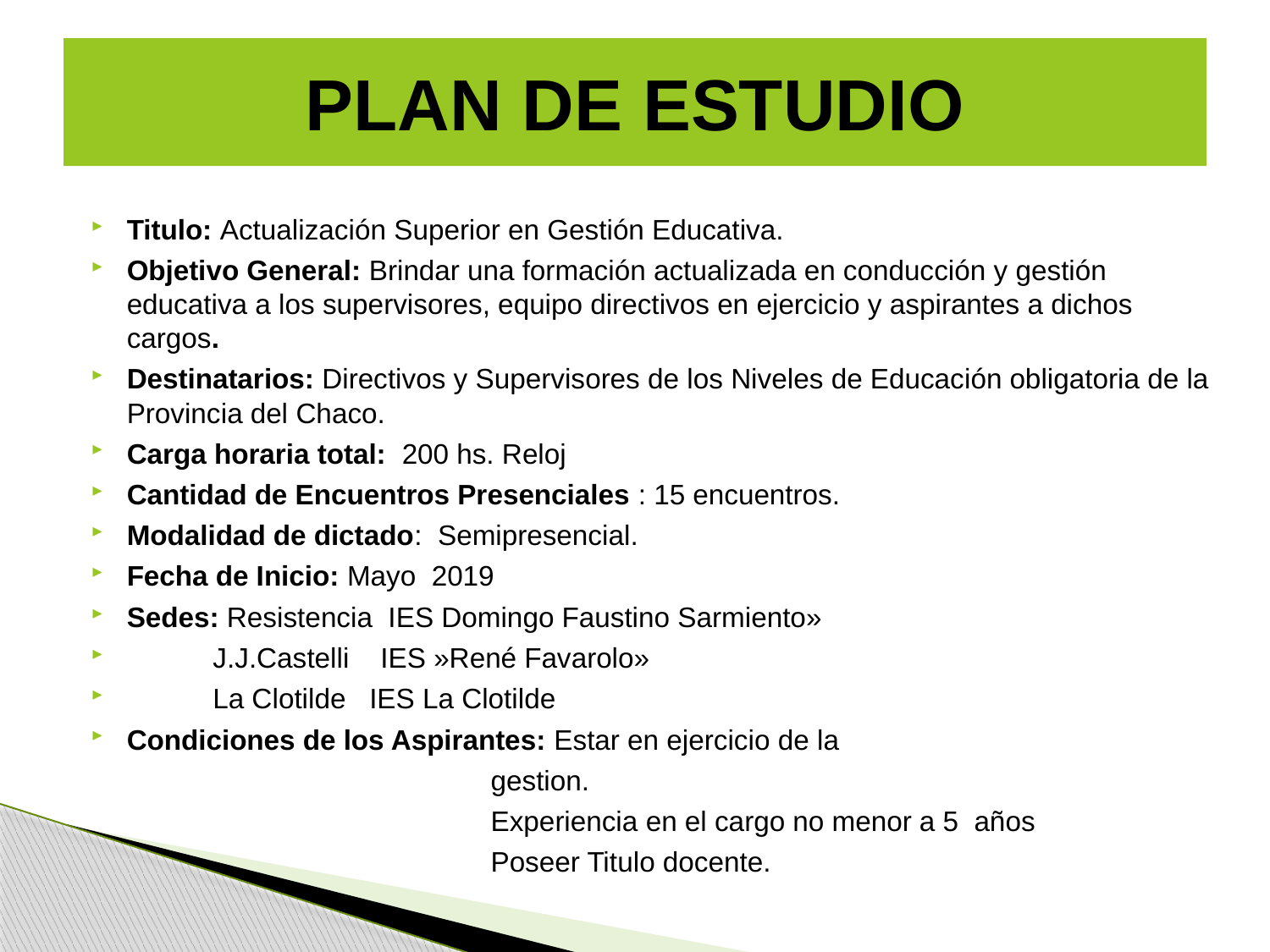

# PLAN DE ESTUDIO
Titulo: Actualización Superior en Gestión Educativa.
Objetivo General: Brindar una formación actualizada en conducción y gestión educativa a los supervisores, equipo directivos en ejercicio y aspirantes a dichos cargos.
Destinatarios: Directivos y Supervisores de los Niveles de Educación obligatoria de la Provincia del Chaco.
Carga horaria total:  200 hs. Reloj
Cantidad de Encuentros Presenciales : 15 encuentros.
Modalidad de dictado:  Semipresencial.
Fecha de Inicio: Mayo  2019
Sedes: Resistencia  IES Domingo Faustino Sarmiento»
           J.J.Castelli    IES »René Favarolo»
           La Clotilde   IES La Clotilde
Condiciones de los Aspirantes: Estar en ejercicio de la
                                                   gestion.
                                                   Experiencia en el cargo no menor a 5  años
                                                   Poseer Titulo docente.